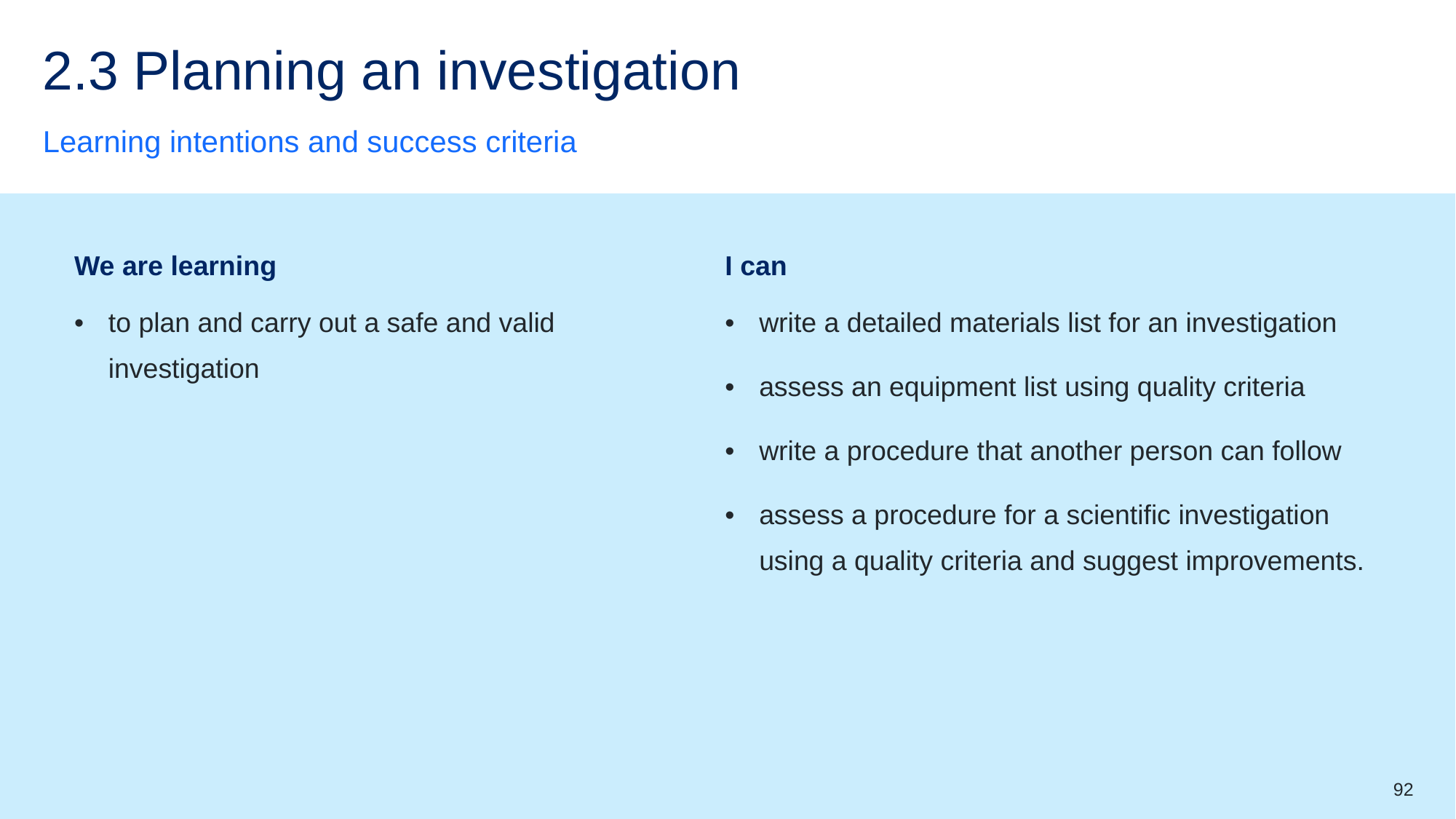

# 2.3 Planning an investigation
Learning intentions and success criteria
| We are learning | I can |
| --- | --- |
| to plan and carry out a safe and valid investigation | write a detailed materials list for an investigation assess an equipment list using quality criteria write a procedure that another person can follow assess a procedure for a scientific investigation using a quality criteria and suggest improvements. |
92